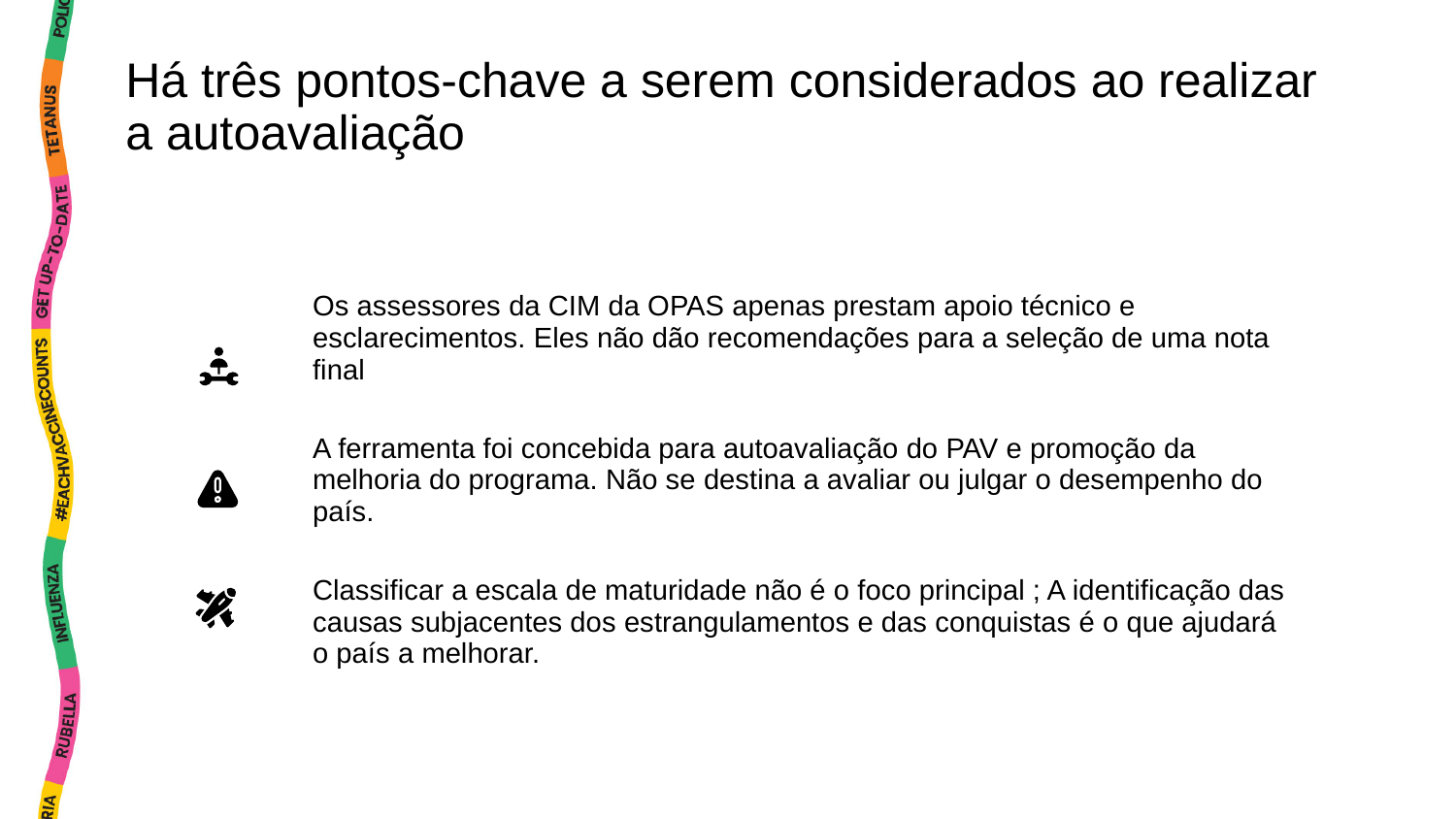

Há três pontos-chave a serem considerados ao realizar a autoavaliação
|  |  | Os assessores da CIM da OPAS apenas prestam apoio técnico e esclarecimentos. Eles não dão recomendações para a seleção de uma nota final |
| --- | --- | --- |
|  |  | A ferramenta foi concebida para autoavaliação do PAV e promoção da melhoria do programa. Não se destina a avaliar ou julgar o desempenho do país. |
|  |  | Classificar a escala de maturidade não é o foco principal ; A identificação das causas subjacentes dos estrangulamentos e das conquistas é o que ajudará o país a melhorar. |